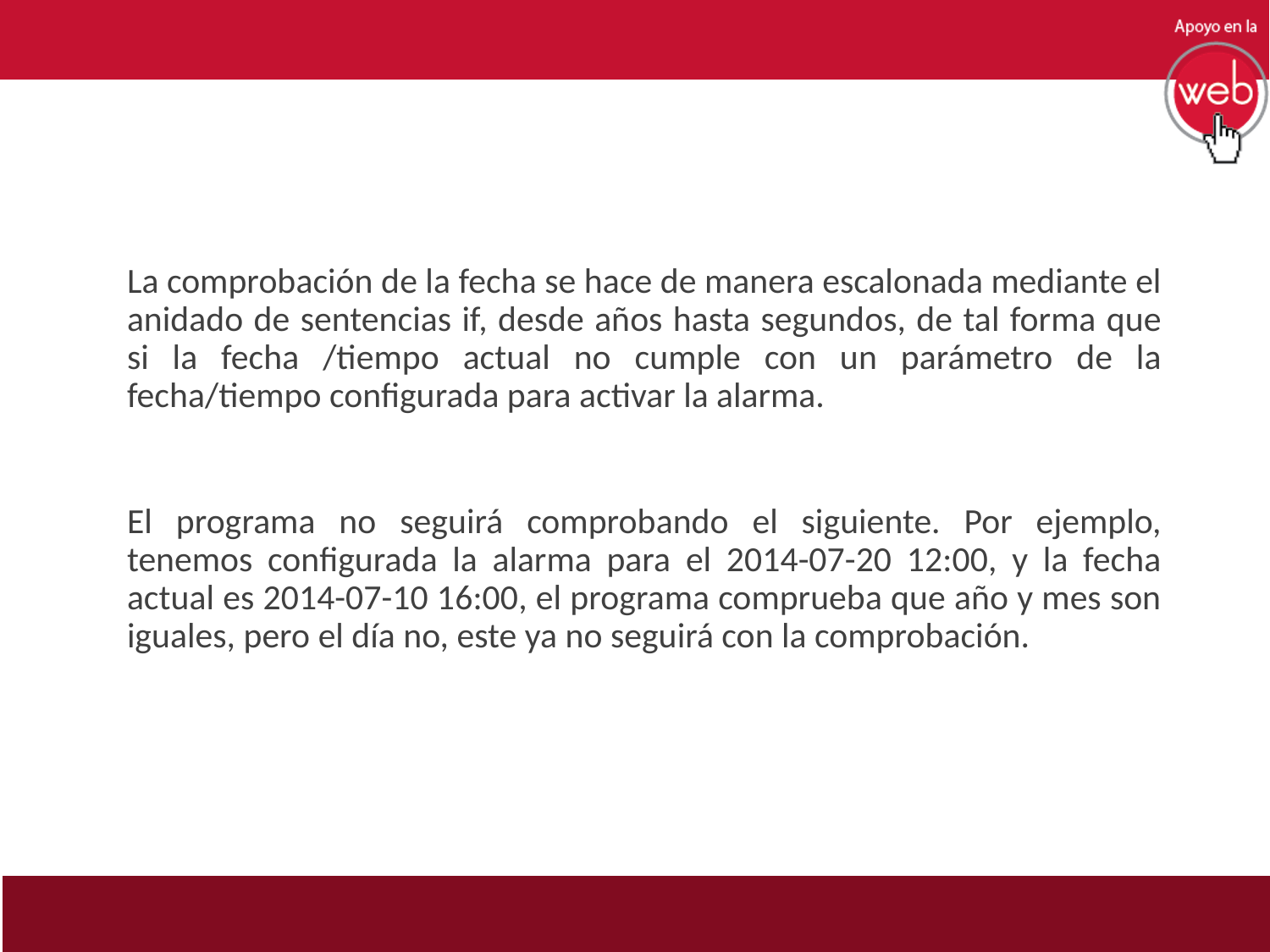

#
La comprobación de la fecha se hace de manera escalonada mediante el anidado de sentencias if, desde años hasta segundos, de tal forma que si la fecha /tiempo actual no cumple con un parámetro de la fecha/tiempo configurada para activar la alarma.

El programa no seguirá comprobando el siguiente. Por ejemplo, tenemos configurada la alarma para el 2014-07-20 12:00, y la fecha actual es 2014-07-10 16:00, el programa comprueba que año y mes son iguales, pero el día no, este ya no seguirá con la comprobación.